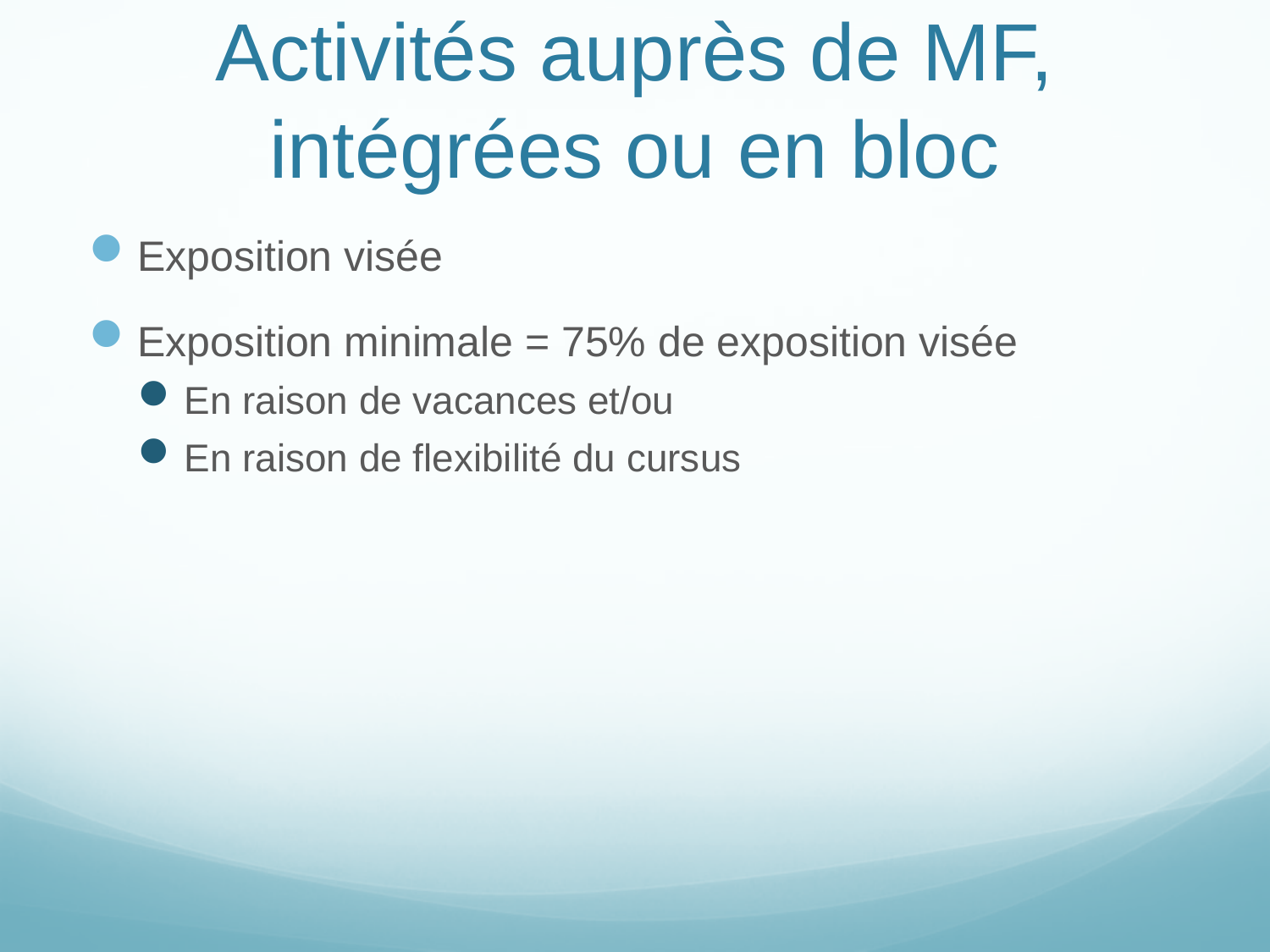

# Activités auprès de MF, intégrées ou en bloc
Exposition visée
Exposition minimale = 75% de exposition visée
En raison de vacances et/ou
En raison de flexibilité du cursus